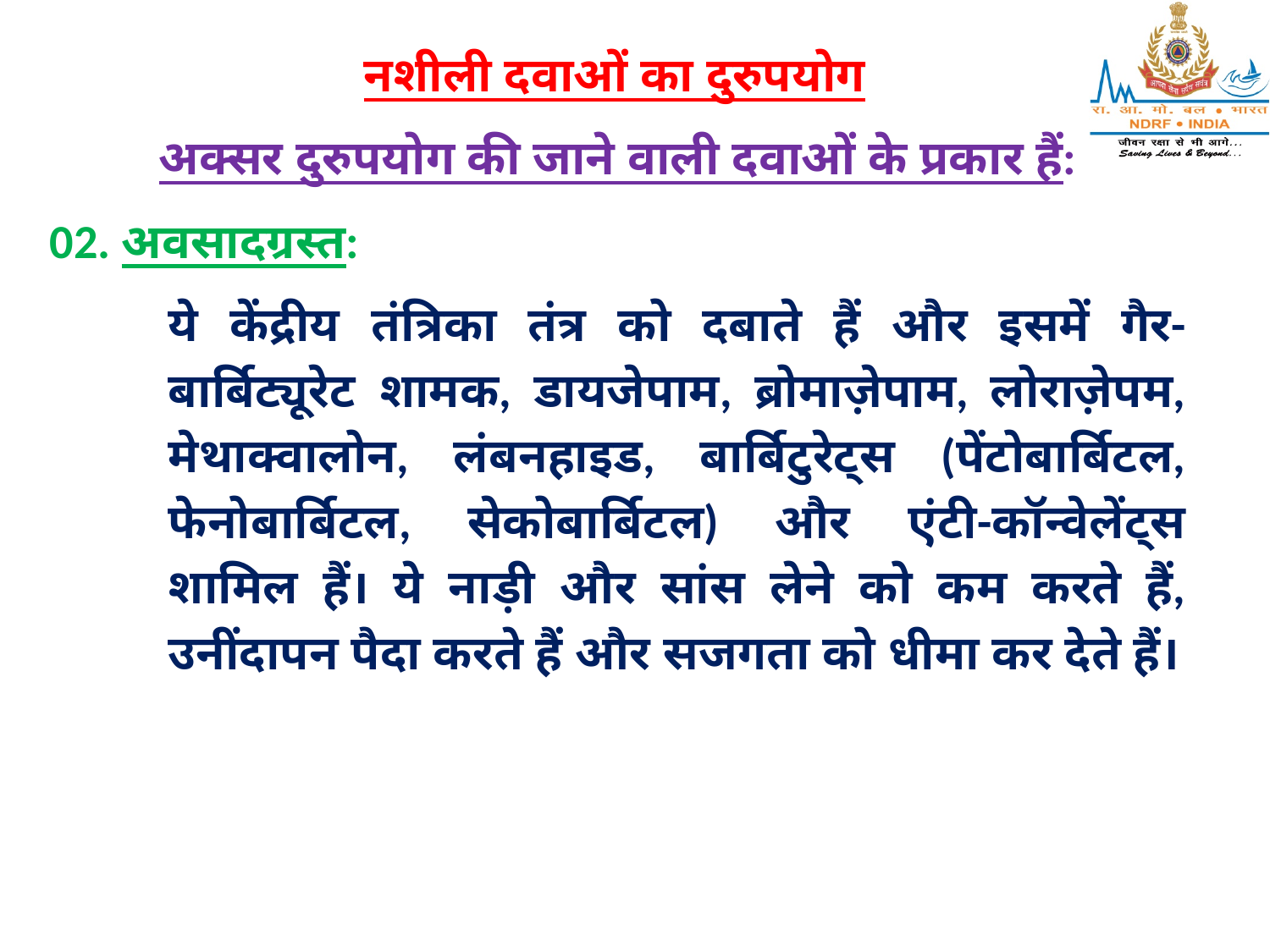

नशीली दवाओं का दुरुपयोग
अक्सर दुरुपयोग की जाने वाली दवाओं के प्रकार हैं:
02. अवसादग्रस्त:
ये केंद्रीय तंत्रिका तंत्र को दबाते हैं और इसमें गैर-बार्बिट्यूरेट शामक, डायजेपाम, ब्रोमाज़ेपाम, लोराज़ेपम, मेथाक्वालोन, लंबनहाइड, बार्बिटुरेट्स (पेंटोबार्बिटल, फेनोबार्बिटल, सेकोबार्बिटल) और एंटी-कॉन्वेलेंट्स शामिल हैं। ये नाड़ी और सांस लेने को कम करते हैं, उनींदापन पैदा करते हैं और सजगता को धीमा कर देते हैं।